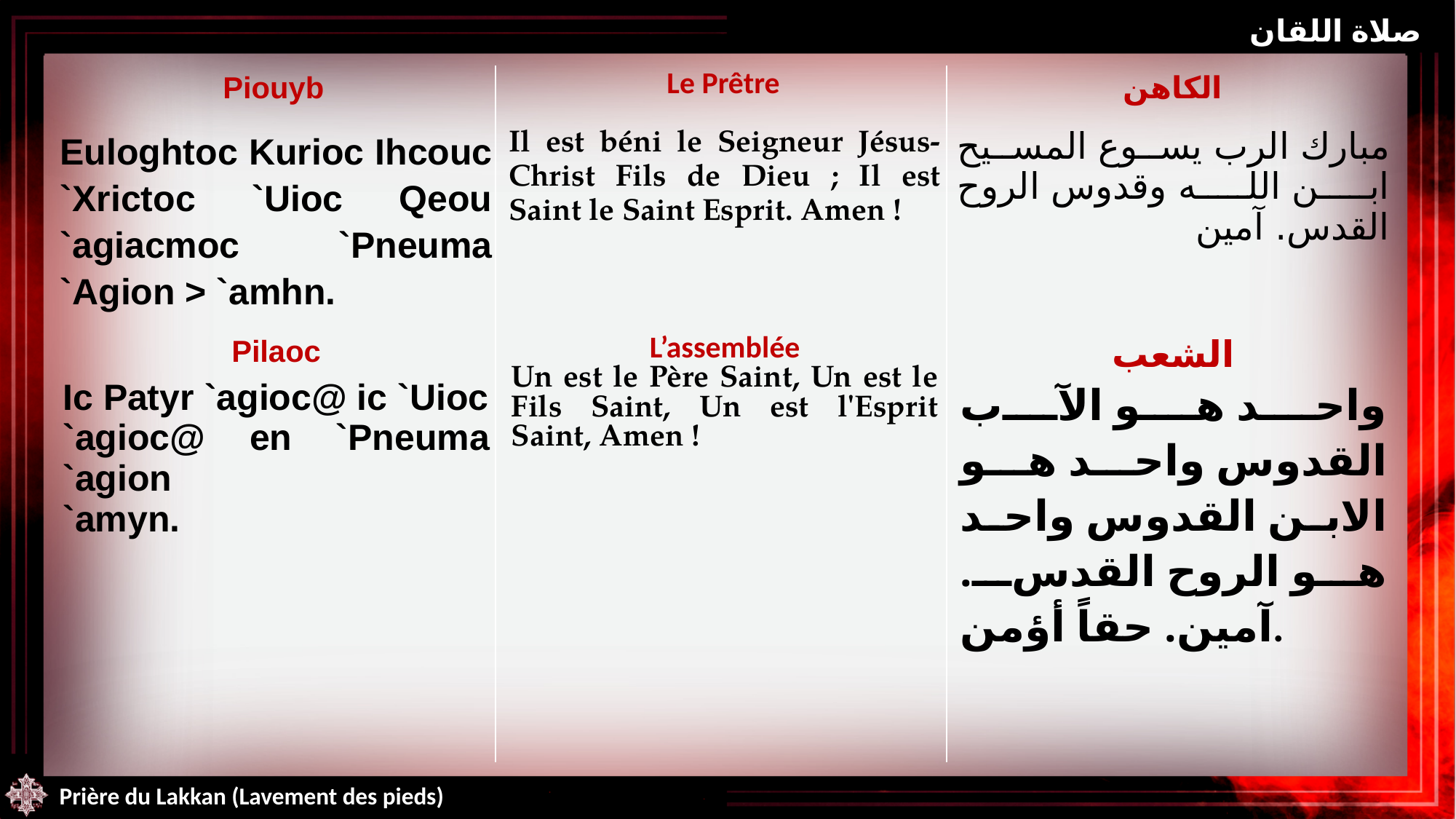

صلاة اللقان
| Piouyb | Le Prêtre | الكاهن |
| --- | --- | --- |
| Euloghtoc Kurioc Ihcouc `Xrictoc `Uioc Qeou `agiacmoc `Pneuma `Agion > `amhn. | Il est béni le Seigneur Jésus-Christ Fils de Dieu ; Il est Saint le Saint Esprit. Amen ! | مبارك الرب يسوع المسيح ابن الله وقدوس الروح القدس. آمين |
| --- | --- | --- |
| Pilaoc Ic Patyr `agioc@ ic `Uioc `agioc@ en `Pneuma `agion `amyn. | L’assemblée Un est le Père Saint, Un est le Fils Saint, Un est l'Esprit Saint, Amen ! | الشعب واحد هو الآب القدوس واحد هو الابن القدوس واحد هو الروح القدس. آمين. حقاً أؤمن. |
Prière du Lakkan (Lavement des pieds)